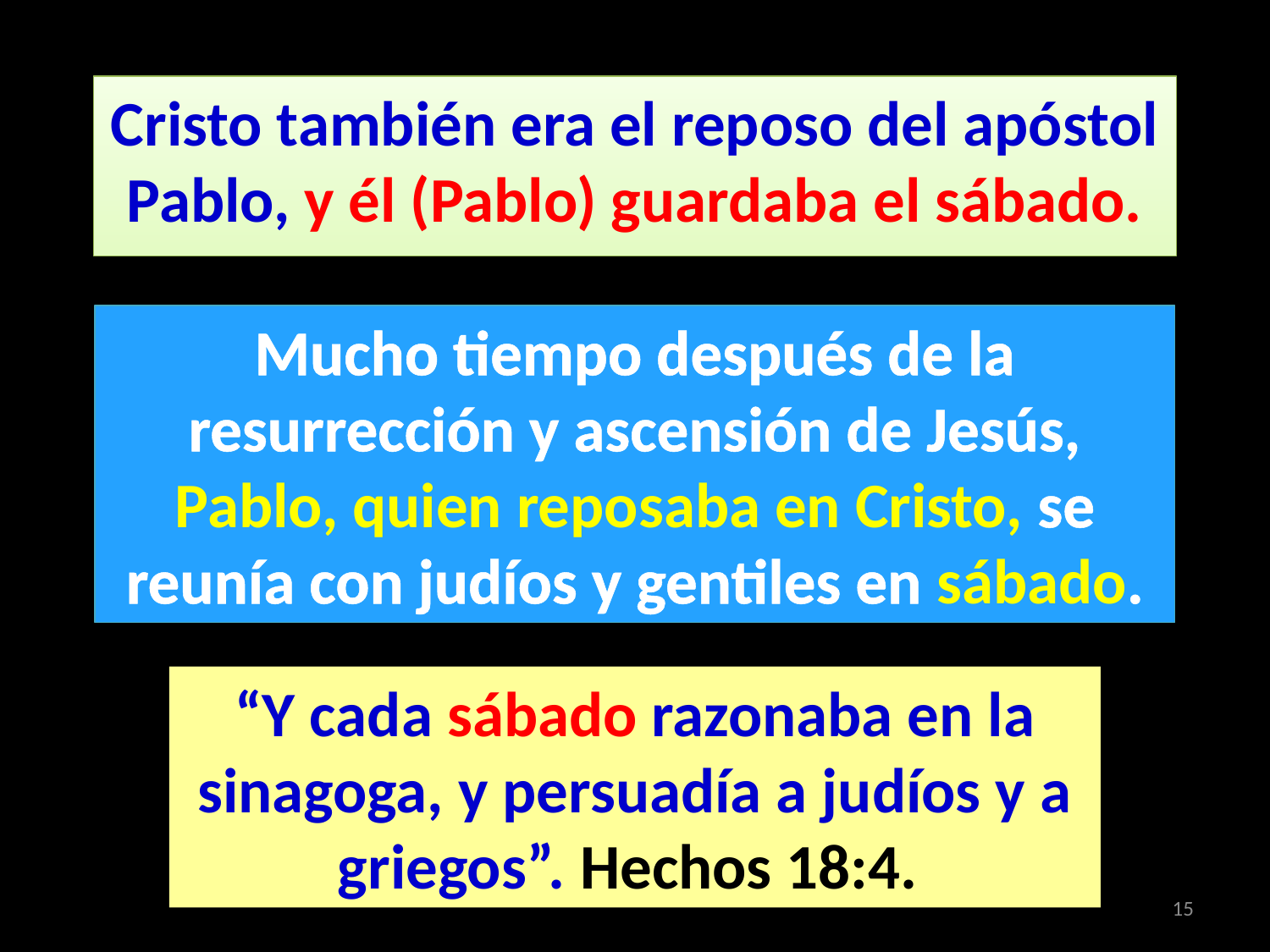

Cristo también era el reposo del apóstol Pablo, y él (Pablo) guardaba el sábado.
Mucho tiempo después de la resurrección y ascensión de Jesús, Pablo, quien reposaba en Cristo, se reunía con judíos y gentiles en sábado.
“Y cada sábado razonaba en la sinagoga, y persuadía a judíos y a griegos”. Hechos 18:4.
15